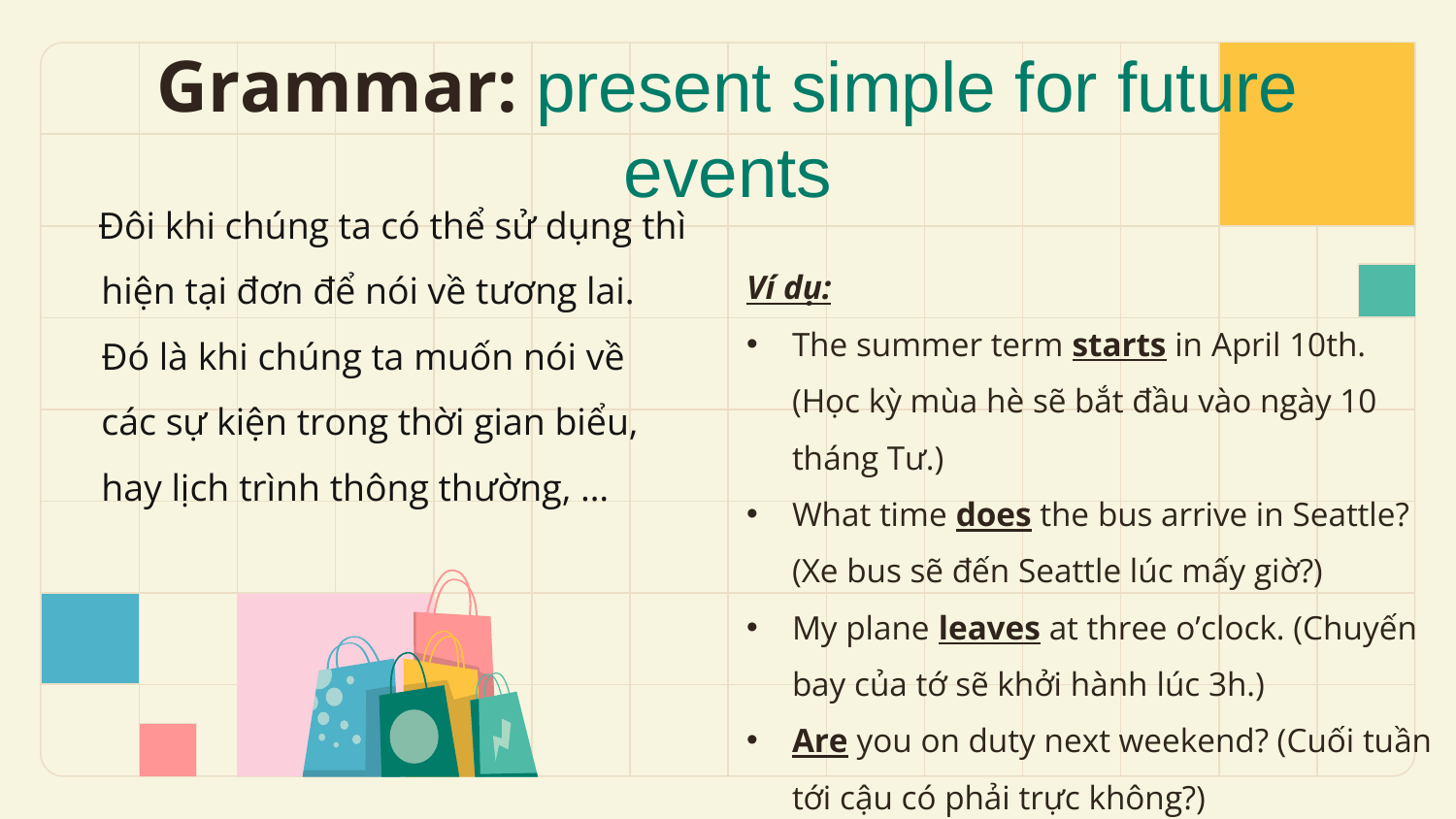

# Grammar: present simple for future events

     Đôi khi chúng ta có thể sử dụng thì hiện tại đơn để nói về tương lai. Đó là khi chúng ta muốn nói về các sự kiện trong thời gian biểu, hay lịch trình thông thường, …

Ví dụ:
The summer term starts in April 10th. (Học kỳ mùa hè sẽ bắt đầu vào ngày 10 tháng Tư.)
What time does the bus arrive in Seattle? (Xe bus sẽ đến Seattle lúc mấy giờ?)
My plane leaves at three o’clock. (Chuyến bay của tớ sẽ khởi hành lúc 3h.)
Are you on duty next weekend? (Cuối tuần tới cậu có phải trực không?)